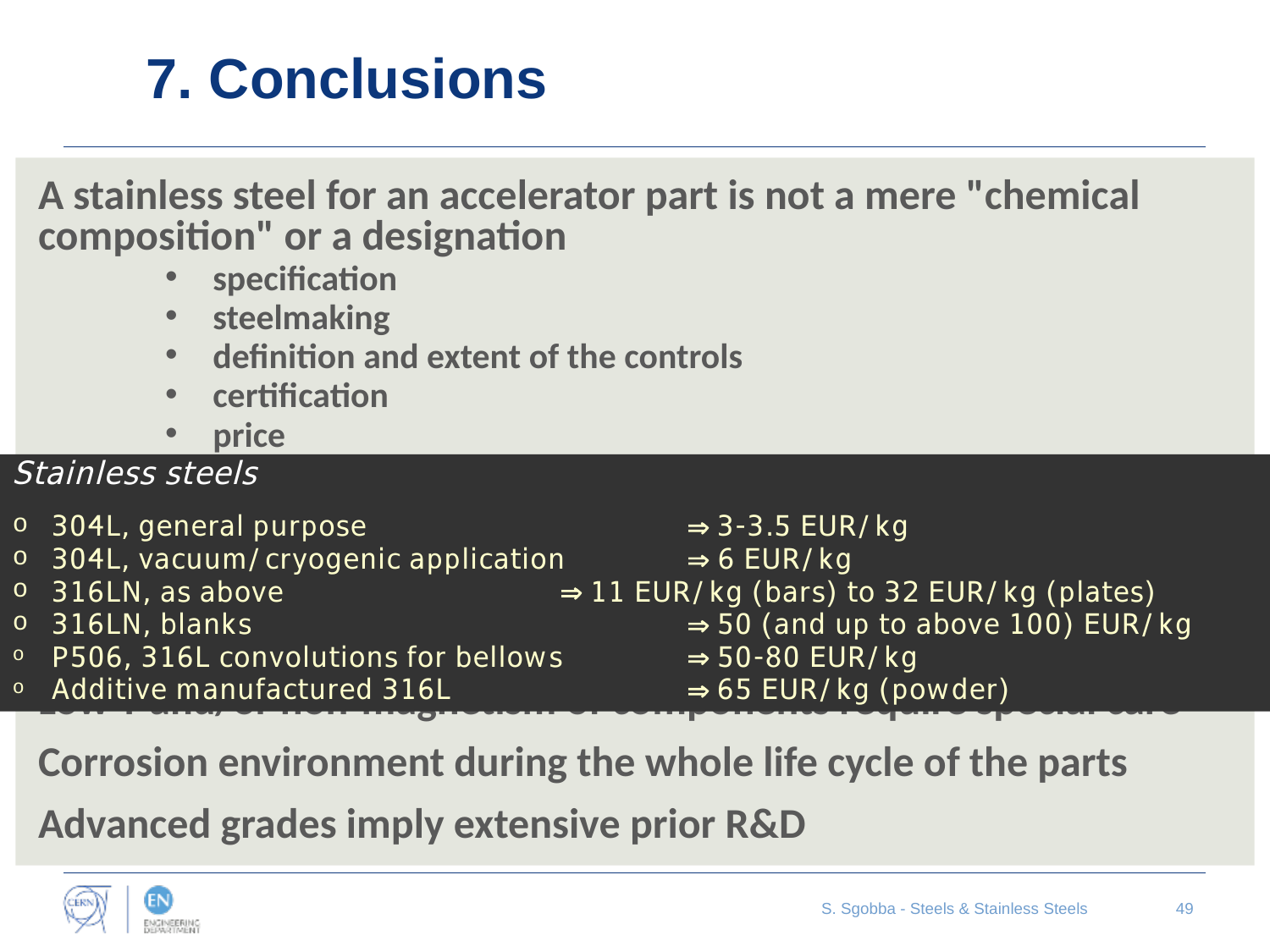

7. Conclusions
A stainless steel for an accelerator part is not a mere "chemical composition" or a designation
specification
steelmaking
definition and extent of the controls
certification
price
Application of extensive “state of the art” NDT techniques
stainless steels for vacuum applications 100 % examined during production and at reception
advanced techniques such as X-ray computed tomography or Phased Array Ultrasonic Testing often applied to welds or PM parts
Low T and/or non-magnetism of components require special care
Corrosion environment during the whole life cycle of the parts
Advanced grades imply extensive prior R&D
Stainless steels

304L, general purpose			⇒ 3-3.5 EUR/kg
304L, vacuum/cryogenic application	⇒ 6 EUR/kg
316LN, as above			⇒ 11 EUR/kg (bars) to 32 EUR/kg (plates)
316LN, blanks				⇒ 50 (and up to above 100) EUR/kg
P506, 316L convolutions for bellows	⇒ 50-80 EUR/kg
Additive manufactured 316L 		⇒ 65 EUR/kg (powder)
S. Sgobba - Steels & Stainless Steels
49